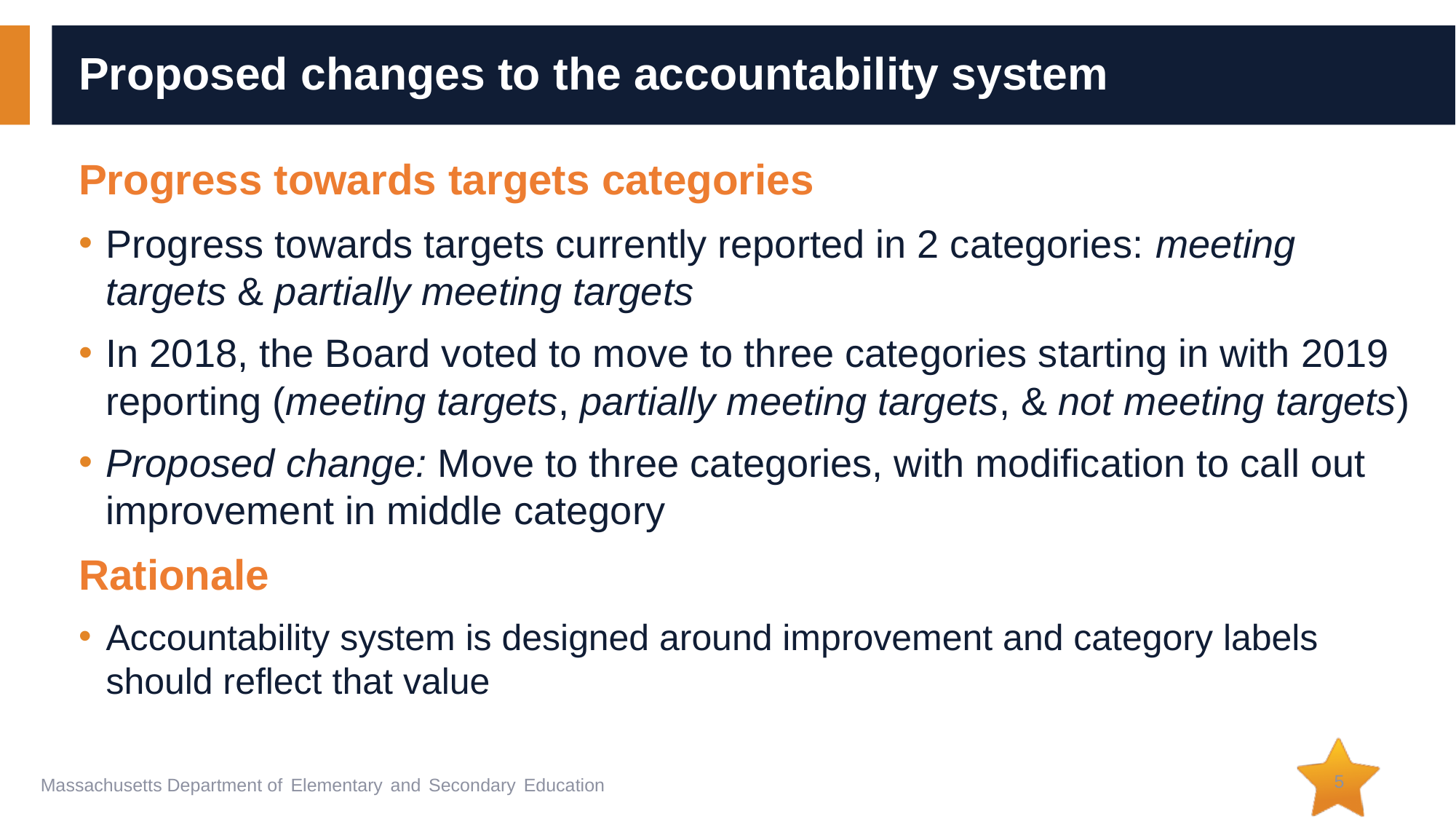

# Proposed changes to the accountability system
Progress towards targets categories
Progress towards targets currently reported in 2 categories: meeting targets & partially meeting targets
In 2018, the Board voted to move to three categories starting in with 2019 reporting (meeting targets, partially meeting targets, & not meeting targets)
Proposed change: Move to three categories, with modification to call out improvement in middle category
Rationale
Accountability system is designed around improvement and category labels should reflect that value

5